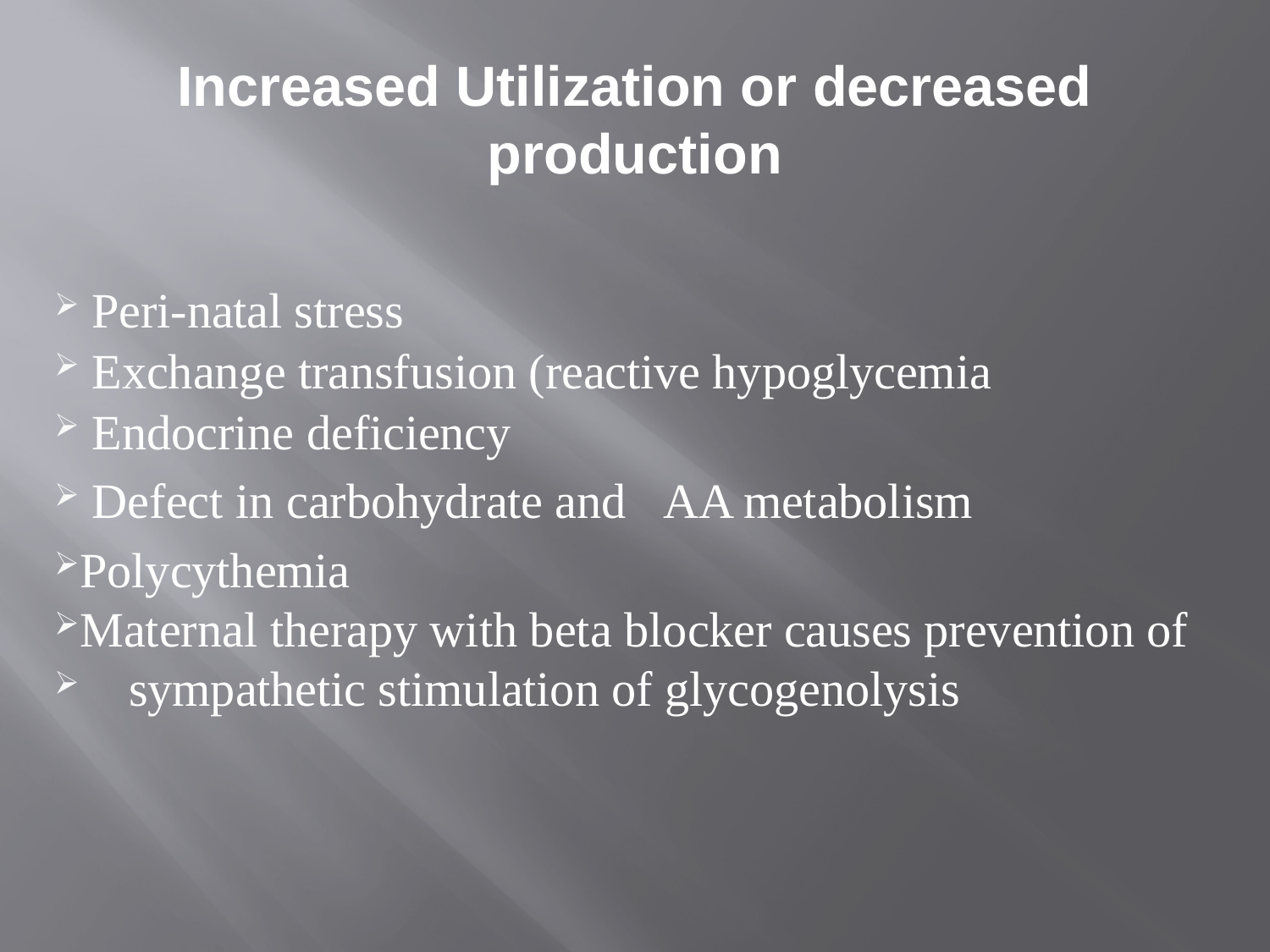

# Increased Utilization or decreased production

 Peri-natal stress
 Exchange transfusion (reactive hypoglycemia
 Endocrine deficiency
 Defect in carbohydrate and   AA metabolism
Polycythemia
Maternal therapy with beta blocker causes prevention of
    sympathetic stimulation of glycogenolysis